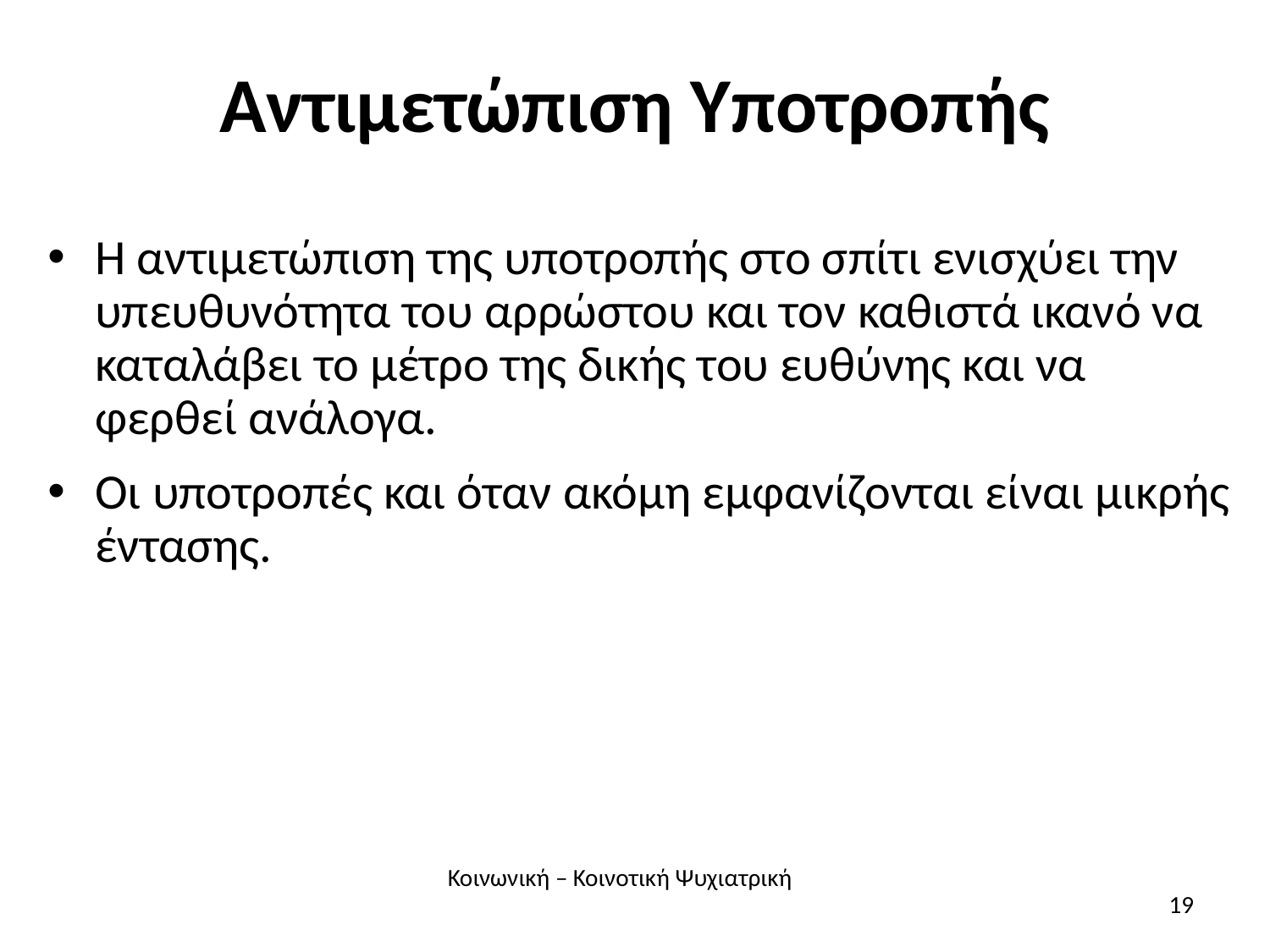

# Αντιμετώπιση Υποτροπής
Η αντιμετώπιση της υποτροπής στο σπίτι ενισχύει την υπευθυνότητα του αρρώστου και τον καθιστά ικανό να καταλάβει το μέτρο της δικής του ευθύνης και να φερθεί ανάλογα.
Οι υποτροπές και όταν ακόμη εμφανίζονται είναι μικρής έντασης.

Κοινωνική – Κοινοτική Ψυχιατρική
19